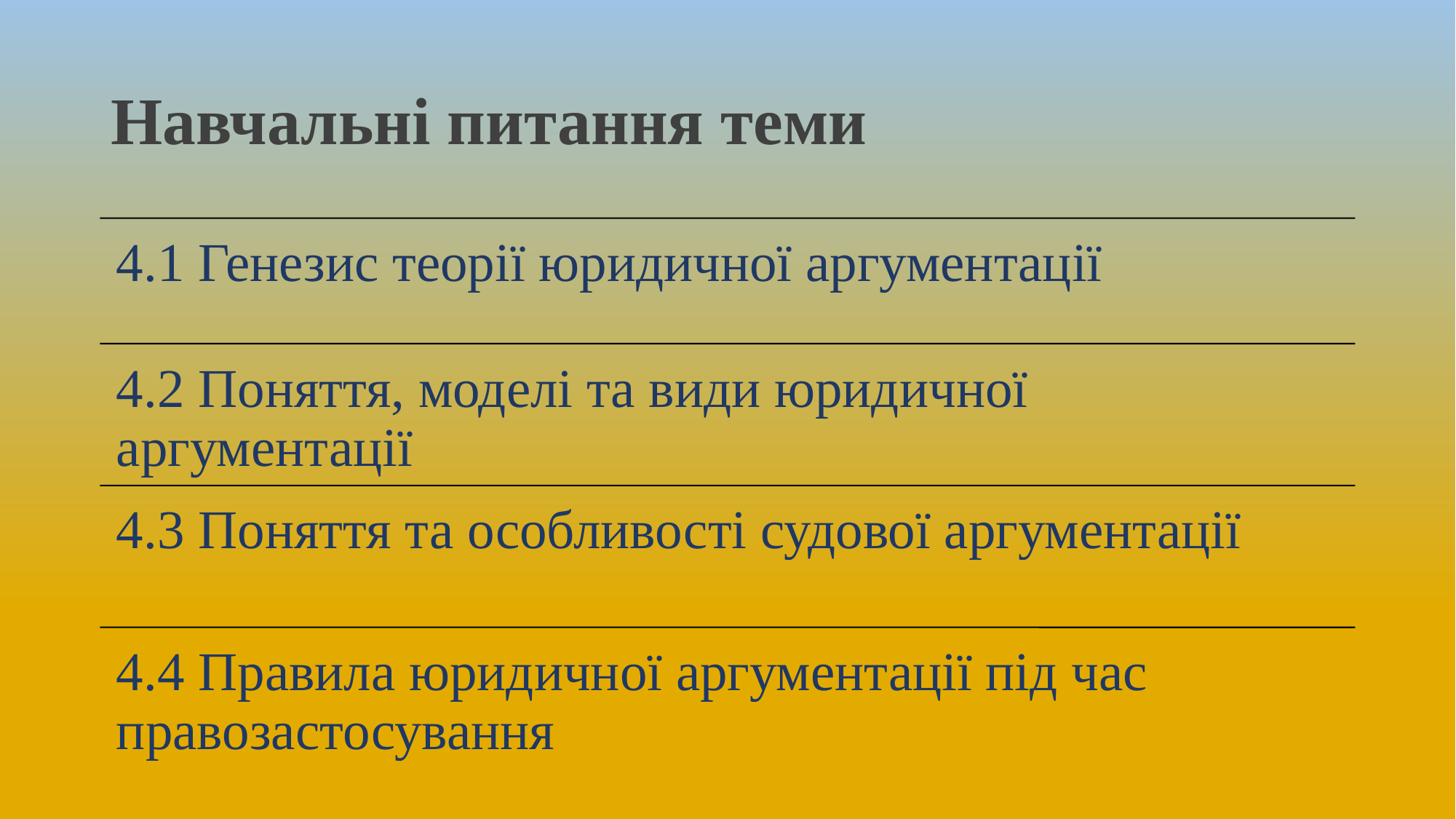

# Навчальні питання теми
4.1 Генезис теорії юридичної аргументації
4.2 Поняття, моделі та види юридичної аргументації
4.3 Поняття та особливості судової аргументації
4.4 Правила юридичної аргументації під час правозастосування